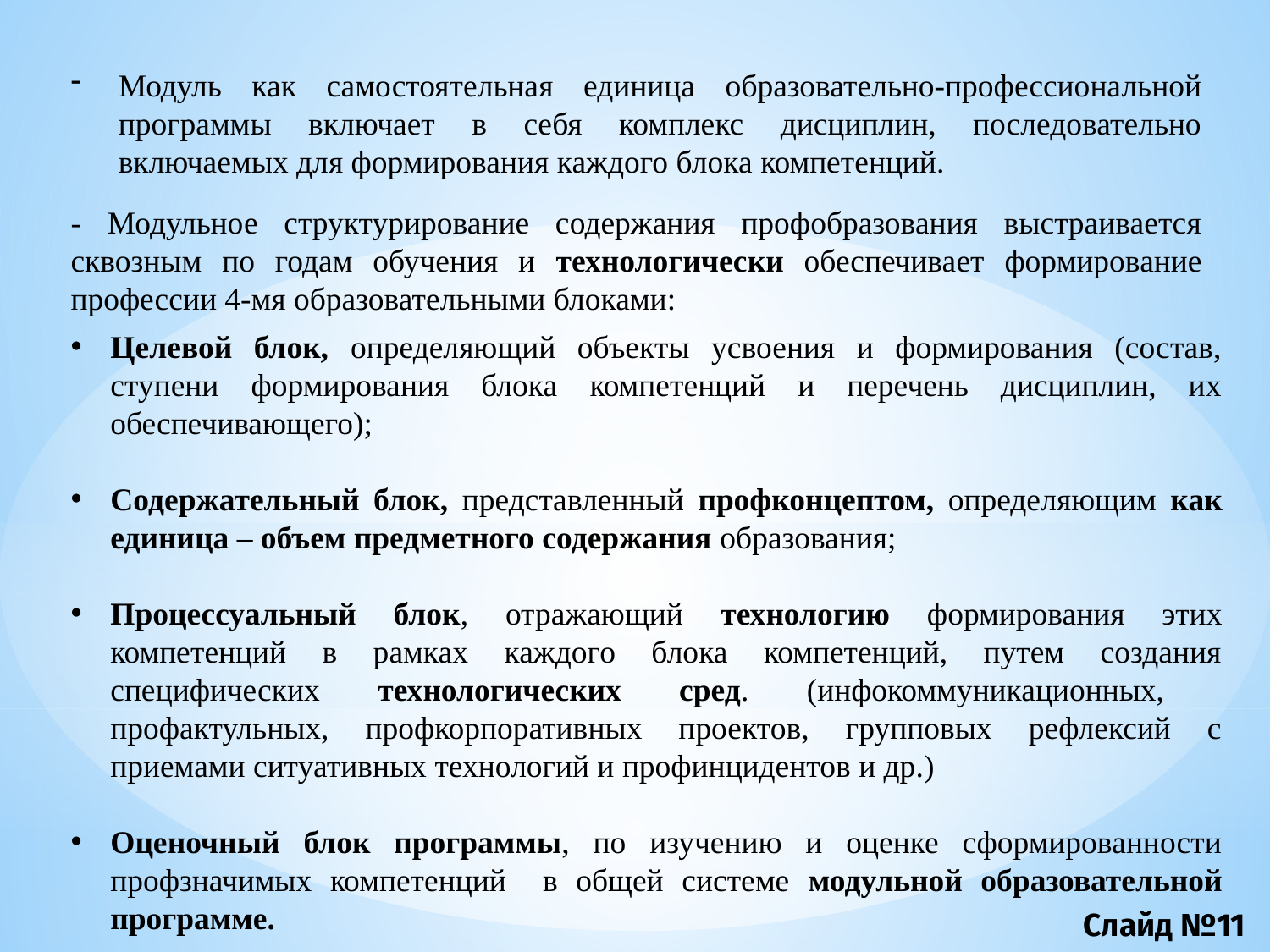

Модуль как самостоятельная единица образовательно-профессиональной программы включает в себя комплекс дисциплин, последовательно включаемых для формирования каждого блока компетенций.

- Модульное структурирование содержания профобразования выстраивается сквозным по годам обучения и технологически обеспечивает формирование профессии 4-мя образовательными блоками:

Целевой блок, определяющий объекты усвоения и формирования (состав, ступени формирования блока компетенций и перечень дисциплин, их обеспечивающего);

Содержательный блок, представленный профконцептом, определяющим как единица – объем предметного содержания образования;

Процессуальный блок, отражающий технологию формирования этих компетенций в рамках каждого блока компетенций, путем создания специфических технологических сред. (инфокоммуникационных,  профактульных, профкорпоративных проектов, групповых рефлексий с приемами ситуативных технологий и профинцидентов и др.)

Оценочный блок программы, по изучению и оценке сформированности профзначимых компетенций  в общей системе модульной образовательной программе.
Слайд №11